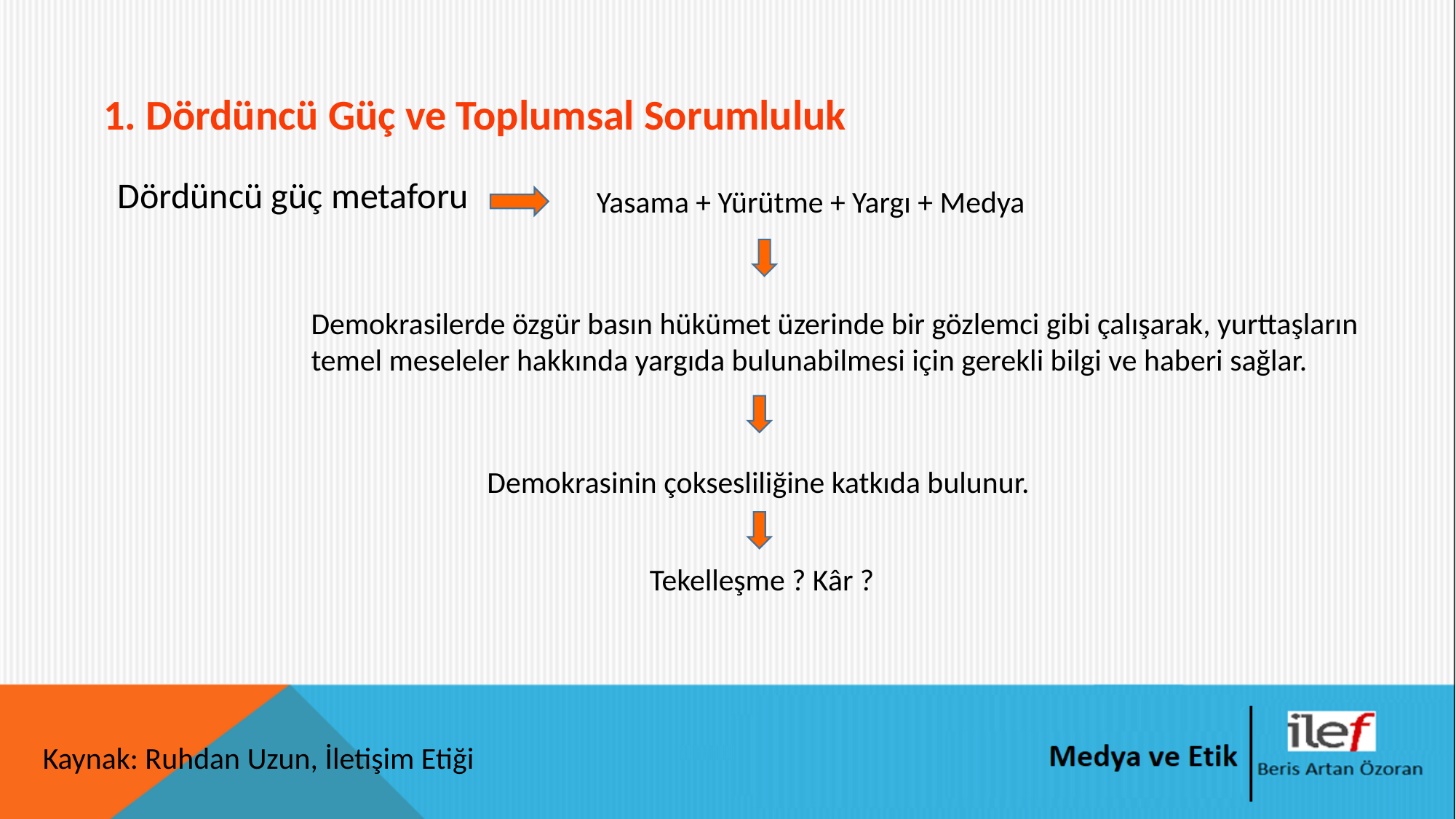

# 1. Dördüncü Güç ve Toplumsal Sorumluluk
Dördüncü güç metaforu

Yasama + Yürütme + Yargı + Medya

Demokrasilerde özgür basın hükümet üzerinde bir gözlemci gibi çalışarak, yurttaşların temel meseleler hakkında yargıda bulunabilmesi için gerekli bilgi ve haberi sağlar.

Demokrasinin çoksesliliğine katkıda bulunur.

Tekelleşme ? Kâr ?
Kaynak: Ruhdan Uzun, İletişim Etiği